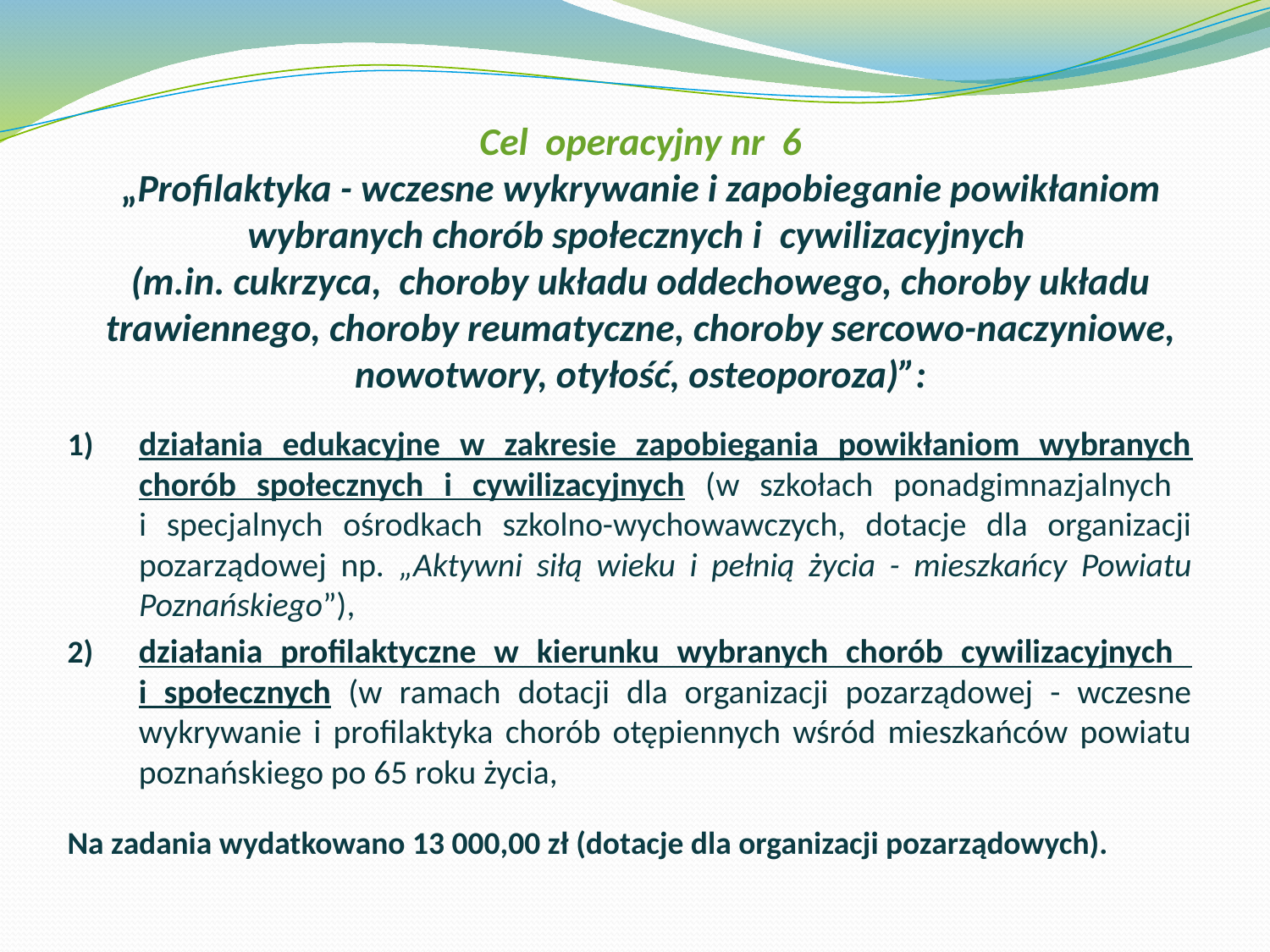

# Cel  operacyjny nr  6 „Profilaktyka - wczesne wykrywanie i zapobieganie powikłaniom wybranych chorób społecznych i  cywilizacyjnych (m.in. cukrzyca,  choroby układu oddechowego, choroby układu trawiennego, choroby reumatyczne, choroby sercowo-naczyniowe, nowotwory, otyłość, osteoporoza)”:
działania edukacyjne w zakresie zapobiegania powikłaniom wybranych chorób społecznych i cywilizacyjnych (w szkołach ponadgimnazjalnych
i specjalnych ośrodkach szkolno-wychowawczych, dotacje dla organizacji pozarządowej np. „Aktywni siłą wieku i pełnią życia - mieszkańcy Powiatu Poznańskiego”),
działania profilaktyczne w kierunku wybranych chorób cywilizacyjnych
i społecznych (w ramach dotacji dla organizacji pozarządowej - wczesne wykrywanie i profilaktyka chorób otępiennych wśród mieszkańców powiatu poznańskiego po 65 roku życia,
Na zadania wydatkowano 13 000,00 zł (dotacje dla organizacji pozarządowych).